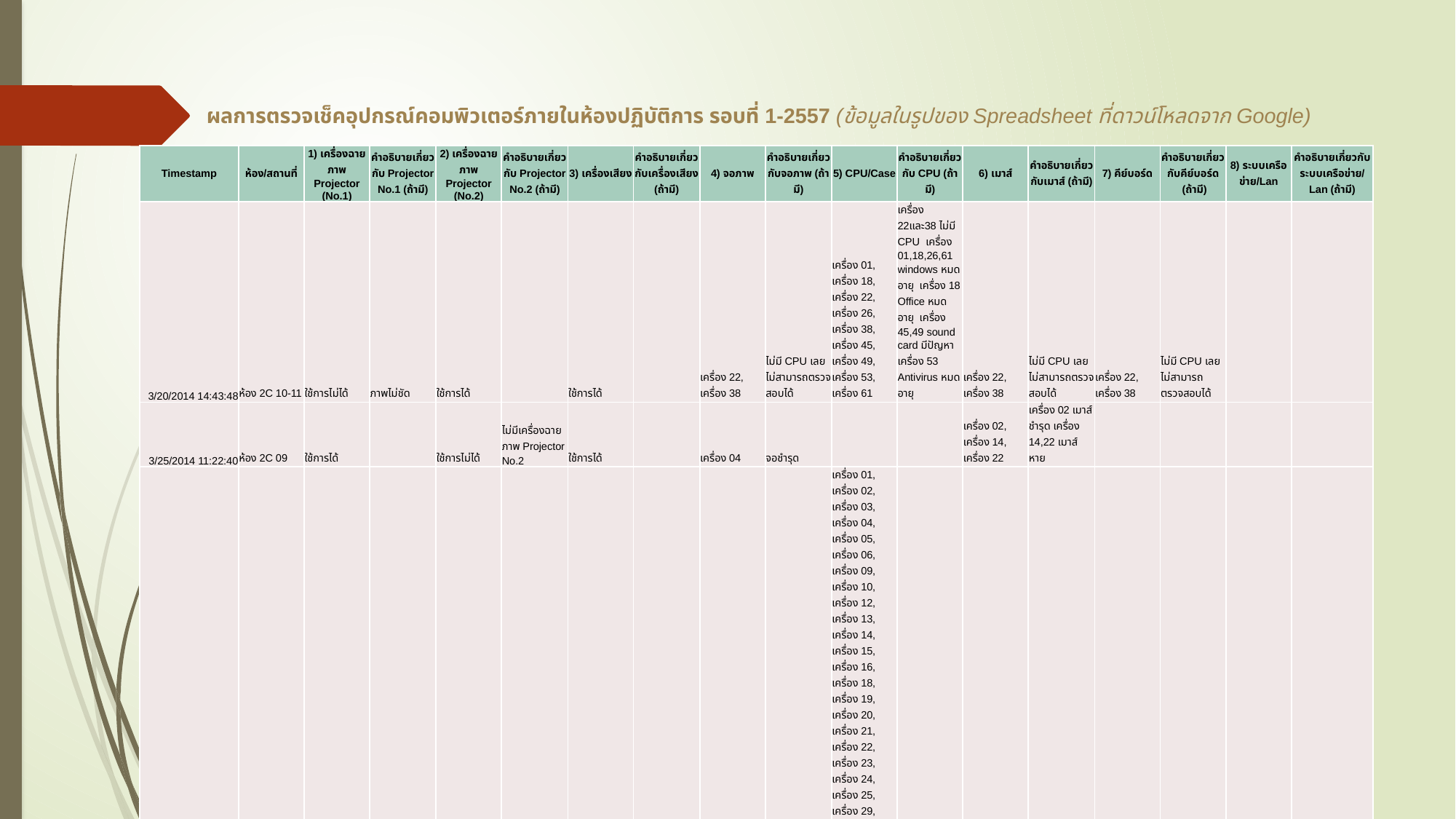

# ผลการตรวจเช็คอุปกรณ์คอมพิวเตอร์ภายในห้องปฏิบัติการ รอบที่ 1-2557 (ข้อมูลในรูปของ Spreadsheet ที่ดาวน์โหลดจาก Google)
| Timestamp | ห้อง/สถานที่ | 1) เครื่องฉายภาพ Projector (No.1) | คำอธิบายเกี่ยวกับ Projector No.1 (ถ้ามี) | 2) เครื่องฉายภาพ Projector (No.2) | คำอธิบายเกี่ยวกับ Projector No.2 (ถ้ามี) | 3) เครื่องเสียง | คำอธิบายเกี่ยวกับเครื่องเสียง (ถ้ามี) | 4) จอภาพ | คำอธิบายเกี่ยวกับจอภาพ (ถ้ามี) | 5) CPU/Case | คำอธิบายเกี่ยวกับ CPU (ถ้ามี) | 6) เมาส์ | คำอธิบายเกี่ยวกับเมาส์ (ถ้ามี) | 7) คีย์บอร์ด | คำอธิบายเกี่ยวกับคีย์บอร์ด (ถ้ามี) | 8) ระบบเครือข่าย/Lan | คำอธิบายเกี่ยวกับระบบเครือข่าย/Lan (ถ้ามี) |
| --- | --- | --- | --- | --- | --- | --- | --- | --- | --- | --- | --- | --- | --- | --- | --- | --- | --- |
| 3/20/2014 14:43:48 | ห้อง 2C 10-11 | ใช้การไม่ได้ | ภาพไม่ชัด | ใช้การได้ |  | ใช้การได้ |  | เครื่อง 22, เครื่อง 38 | ไม่มี CPU เลยไม่สามารถตรวจสอบได้ | เครื่อง 01, เครื่อง 18, เครื่อง 22, เครื่อง 26, เครื่อง 38, เครื่อง 45, เครื่อง 49, เครื่อง 53, เครื่อง 61 | เครื่อง 22และ38 ไม่มี CPU เครื่อง 01,18,26,61 windows หมดอายุ เครื่อง 18 Office หมดอายุ เครื่อง 45,49 sound card มีปัญหา เครื่อง 53 Antivirus หมดอายุ | เครื่อง 22, เครื่อง 38 | ไม่มี CPU เลยไม่สามารถตรวจสอบได้ | เครื่อง 22, เครื่อง 38 | ไม่มี CPU เลยไม่สามารถตรวจสอบได้ |  |  |
| 3/25/2014 11:22:40 | ห้อง 2C 09 | ใช้การได้ |  | ใช้การไม่ได้ | ไม่มีเครื่องฉายภาพ Projector No.2 | ใช้การได้ |  | เครื่อง 04 | จอชำรุด |  |  | เครื่อง 02, เครื่อง 14, เครื่อง 22 | เครื่อง 02 เมาส์ชำรุด เครื่อง 14,22 เมาส์หาย |  |  |  |  |
| 3/20/2014 15:02:25 | ห้อง 2C 16-17 | ใช้การได้ |  | ใช้การได้ |  | ใช้การได้ |  | เครื่อง 05, เครื่อง 21, เครื่อง 33, เครื่อง 39, เครื่อง 42, เครื่อง 45, เครื่อง 46, เครื่อง 47, เครื่อง 48, เครื่อง 49, เครื่อง 51, เครื่อง 53, เครื่อง 58, เครื่อง 59 | เครื่อง 05,21,33,42,45,46,47,48,49,51,53,58,59 ไม่มี CPU เลยไม่สามารถตรวจสอบได้ เครื่อง 39 จอดับ | เครื่อง 01, เครื่อง 02, เครื่อง 03, เครื่อง 04, เครื่อง 05, เครื่อง 06, เครื่อง 09, เครื่อง 10, เครื่อง 12, เครื่อง 13, เครื่อง 14, เครื่อง 15, เครื่อง 16, เครื่อง 18, เครื่อง 19, เครื่อง 20, เครื่อง 21, เครื่อง 22, เครื่อง 23, เครื่อง 24, เครื่อง 25, เครื่อง 29, เครื่อง 30, เครื่อง 32, เครื่อง 33, เครื่อง 39, เครื่อง 40, เครื่อง 42, เครื่อง 45, เครื่อง 46, เครื่อง 47, เครื่อง 48, เครื่อง 49, เครื่อง 51, เครื่อง 53, เครื่อง 57, เครื่อง 58, เครื่อง 59 | เครื่อง 05,21,33,42,45,46,47,48,49,51,53,58,59 ไม่มี CPU เครื่อง 01,02,03,04,06,09,10,12,13,14,15,16,18,19,20,22,23,24,25,29,30,32,39,40,57 Office หมดอายุ | เครื่อง 05, เครื่อง 21, เครื่อง 33, เครื่อง 42, เครื่อง 45, เครื่อง 46, เครื่อง 47, เครื่อง 48, เครื่อง 49, เครื่อง 51, เครื่อง 53, เครื่อง 58, เครื่อง 59 | เครื่อง 05,21,33,42,45,46,47,48,49,51,53,58,59 ไม่มี CPU เลยไม่สามารถตรวจสอบได้ | เครื่อง 05, เครื่อง 11, เครื่อง 21, เครื่อง 33, เครื่อง 42, เครื่อง 45, เครื่อง 46, เครื่อง 47, เครื่อง 48, เครื่อง 49, เครื่อง 51, เครื่อง 53, เครื่อง 57, เครื่อง 58, เครื่อง 59 | เครื่อง 05,21,33,42,45,46,47,48,49,51,53,58,59 ไม่มี CPU เลยไม่สามารถตรวจสอบได้ เครื่อง 11 ใช้งานไม่ได้ เครื่อง 57 ไม่มีปุ่ม \* |  |  |
| 3/26/2014 14:40:50 | ห้อง 1C 10-11 | ใช้การได้ |  | ใช้การได้ |  | ใช้การได้ |  | เครื่อง 48, เครื่อง 54, เครื่อง 55, เครื่อง 56 | ไม่มีจอภาพ | เครื่อง 11, เครื่อง 14, เครื่อง 16, เครื่อง 17, เครื่อง 18, เครื่อง 21, เครื่อง 22, เครื่อง 27, เครื่อง 28, เครื่อง 30, เครื่อง 31, เครื่อง 38, เครื่อง 39, เครื่อง 48, เครื่อง 49, เครื่อง 53, เครื่อง 54, เครื่อง 55, เครื่อง 56 | เครื่อง 16,27,49 ไม่ Boot เข้าวินโดวส์ เครื่อง 11,14,17,18,21,22,28,30,31,39 เปิดไม่ติด เครื่อง 38,48,53,54,55,56 ไม่มี CPU และคอมพิวเตอร์เกือบทั้งหมด windows และ office หมดอายุ | เครื่อง 21, เครื่อง 22, เครื่อง 29, เครื่อง 30, เครื่อง 38, เครื่อง 48, เครื่อง 55, เครื่อง 56 | ไม่มีเมาส์ | เครื่อง 12, เครื่อง 21, เครื่อง 22, เครื่อง 30, เครื่อง 38, เครื่อง 48, เครื่อง 54, เครื่อง 55, เครื่อง 56 | ไม่มีคีย์บอร์ด |  |  |
| 3/26/2014 14:42:27 | ห้อง 1C 15-16 | ใช้การได้ |  | ใช้การไม่ได้ | ไฟไม่เข้า | ใช้การได้ |  |  |  | เครื่อง 32 | Office หมดอายุ |  |  |  |  |  |  |